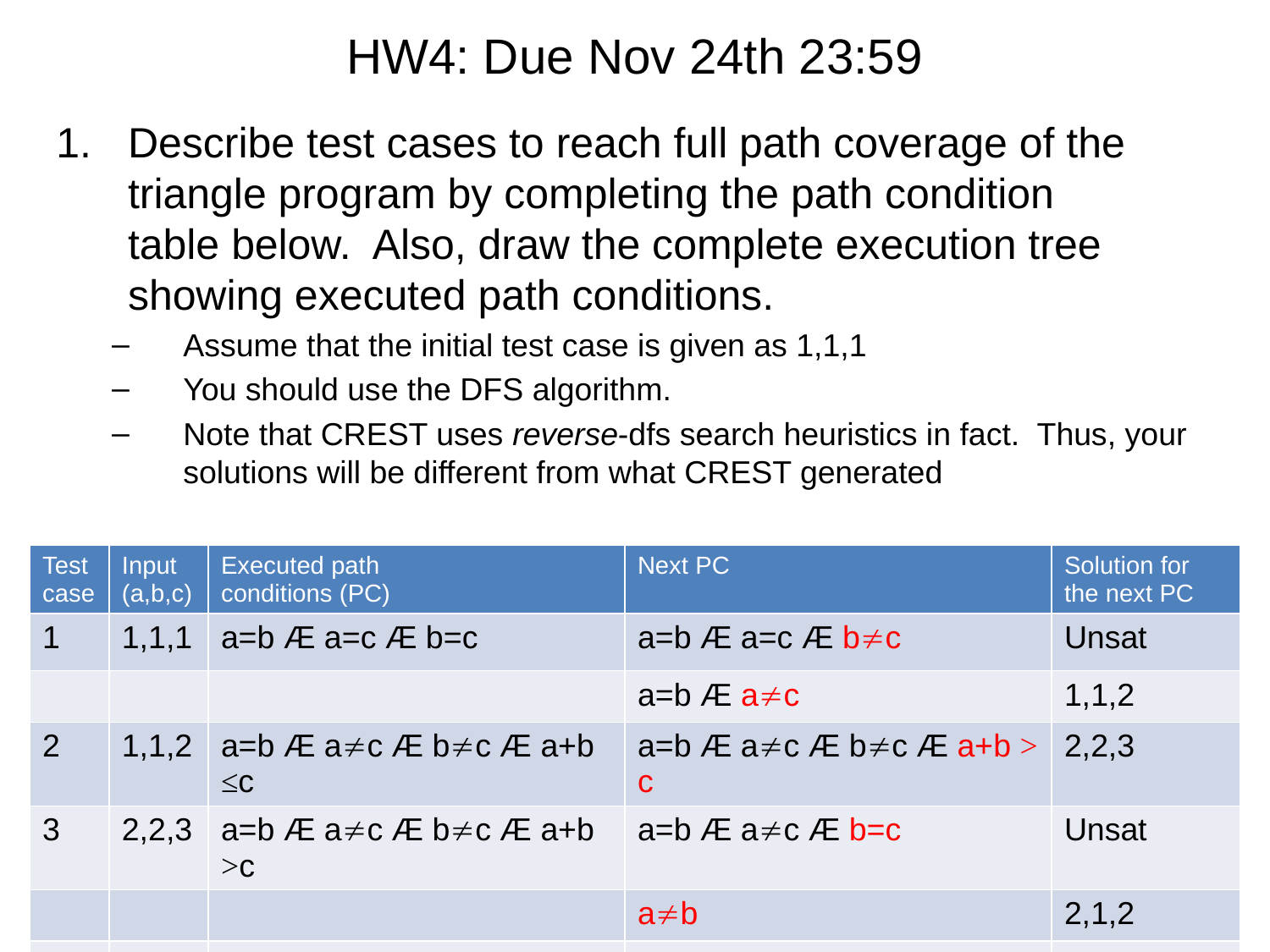

# HW4: Due Nov 24th 23:59
Describe test cases to reach full path coverage of the
triangle program by completing the path condition
table below.  Also, draw the complete execution tree
showing executed path conditions.
Assume that the initial test case is given as 1,1,1
You should use the DFS algorithm.
Note that CREST uses reverse-dfs search heuristics in fact.  Thus, your solutions will be different from what CREST generated

| Testcase | Input (a,b,c) | Executed path conditions (PC) | Next PC | Solution for the next PC |
| --- | --- | --- | --- | --- |
| 1 | 1,1,1 | a=b Æ a=c Æ b=c | a=b Æ a=c Æ b≠c | Unsat |
|  |  |  | a=b Æ a≠c | 1,1,2 |
| 2 | 1,1,2 | a=b Æ a≠c Æ b≠c Æ a+b ≤c | a=b Æ a≠c Æ b≠c Æ a+b > c | 2,2,3 |
| 3 | 2,2,3 | a=b Æ a≠c Æ b≠c Æ a+b >c | a=b Æ a≠c Æ b=c | Unsat |
|  |  |  | a≠b | 2,1,2 |
| 4 | 2,1,2 | a≠b Æ a=c Æ b≠c Æ a+c>b | a≠bÆ a=c Æ b≠c Æ a+c ≤b | 2,5,2 |